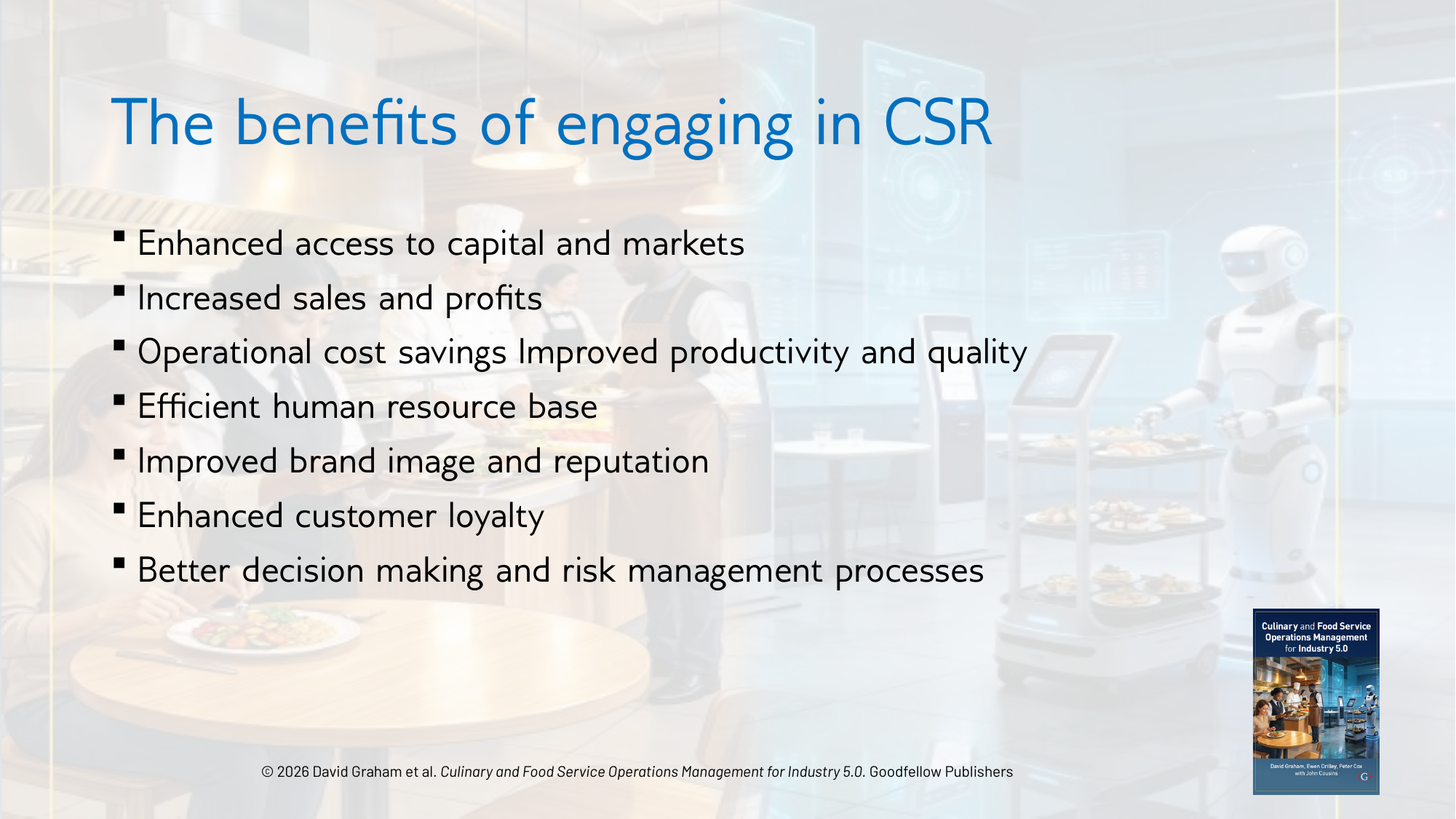

# The benefits of engaging in CSR
Enhanced access to capital and markets
Increased sales and profits
Operational cost savings Improved productivity and quality
Efficient human resource base
Improved brand image and reputation
Enhanced customer loyalty
Better decision making and risk management processes
© 2026 David Graham et al. Culinary and Food Service Operations Management for Industry 5.0. Goodfellow Publishers